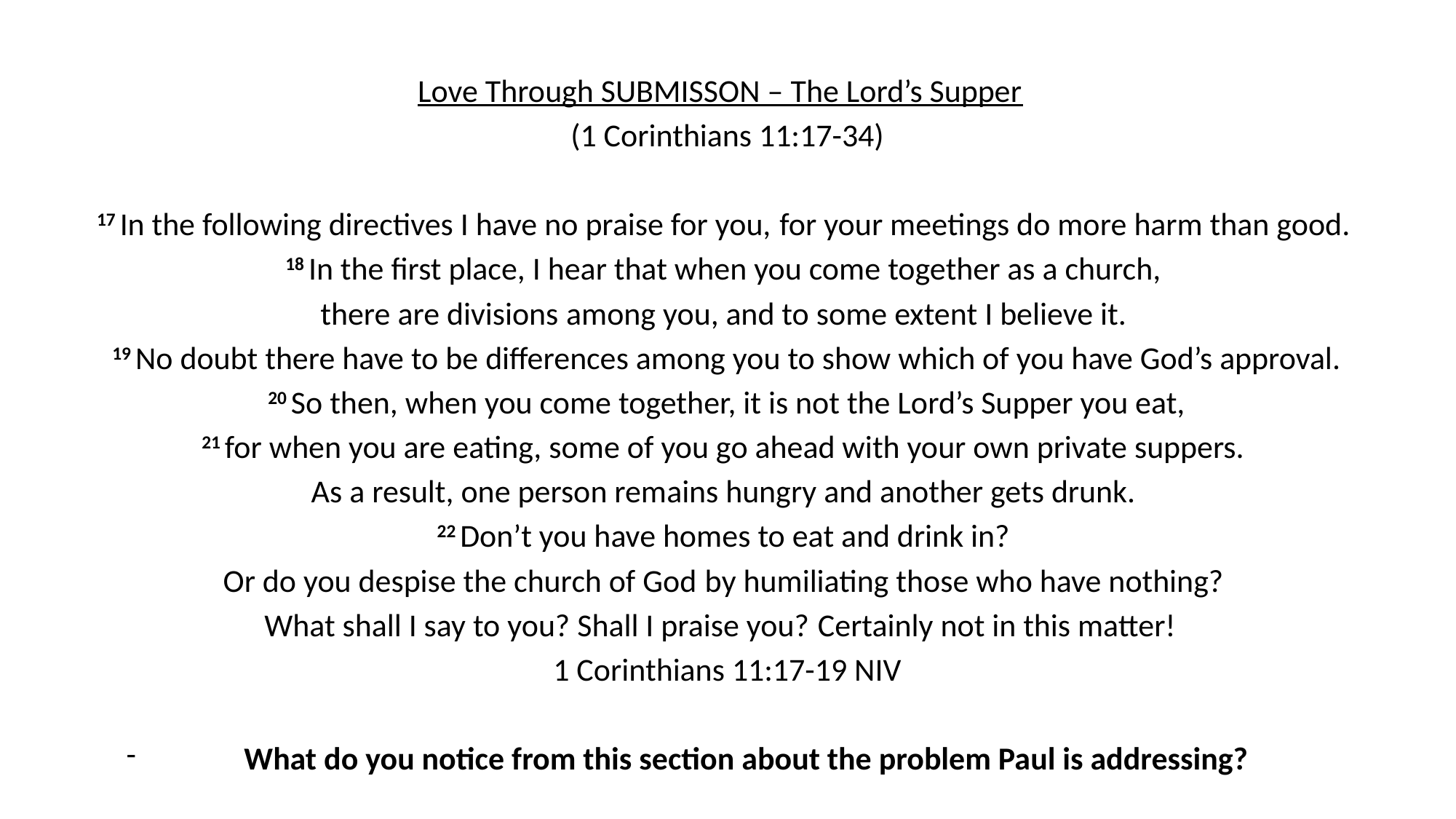

Love Through SUBMISSON – The Lord’s Supper
(1 Corinthians 11:17-34)

17 In the following directives I have no praise for you, for your meetings do more harm than good.
18 In the first place, I hear that when you come together as a church,
there are divisions among you, and to some extent I believe it.
19 No doubt there have to be differences among you to show which of you have God’s approval.
 20 So then, when you come together, it is not the Lord’s Supper you eat,
21 for when you are eating, some of you go ahead with your own private suppers.
As a result, one person remains hungry and another gets drunk.
22 Don’t you have homes to eat and drink in?
Or do you despise the church of God by humiliating those who have nothing?
What shall I say to you? Shall I praise you? Certainly not in this matter!
1 Corinthians 11:17-19 NIV

What do you notice from this section about the problem Paul is addressing?